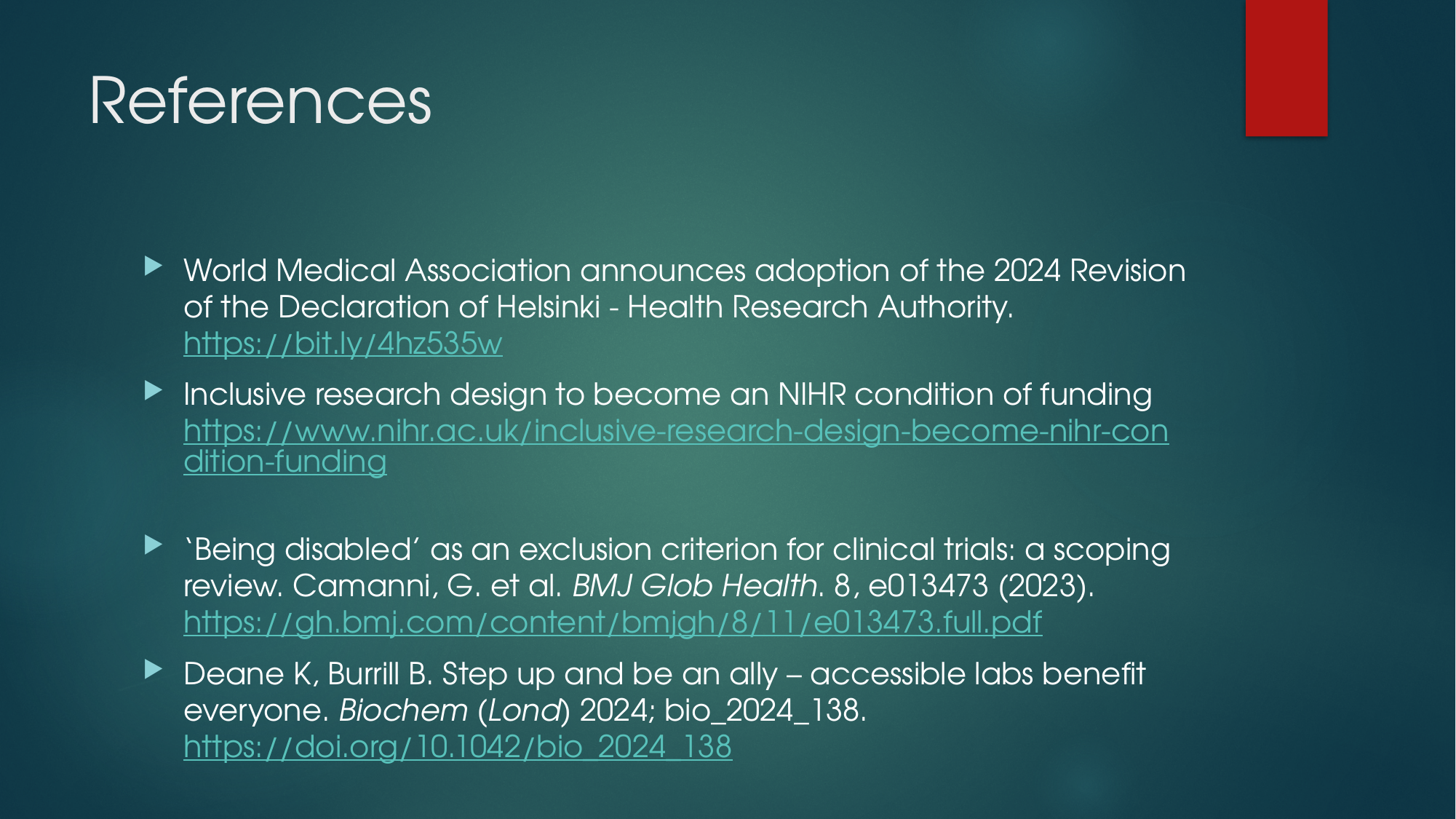

# References
World Medical Association announces adoption of the 2024 Revision of the Declaration of Helsinki - Health Research Authority. https://bit.ly/4hz535w
Inclusive research design to become an NIHR condition of funding https://www.nihr.ac.uk/inclusive-research-design-become-nihr-condition-funding
‘Being disabled’ as an exclusion criterion for clinical trials: a scoping review. Camanni, G. et al. BMJ Glob Health. 8, e013473 (2023). https://gh.bmj.com/content/bmjgh/8/11/e013473.full.pdf
Deane K, Burrill B. Step up and be an ally – accessible labs benefit everyone. Biochem (Lond) 2024; bio_2024_138.  https://doi.org/10.1042/bio_2024_138